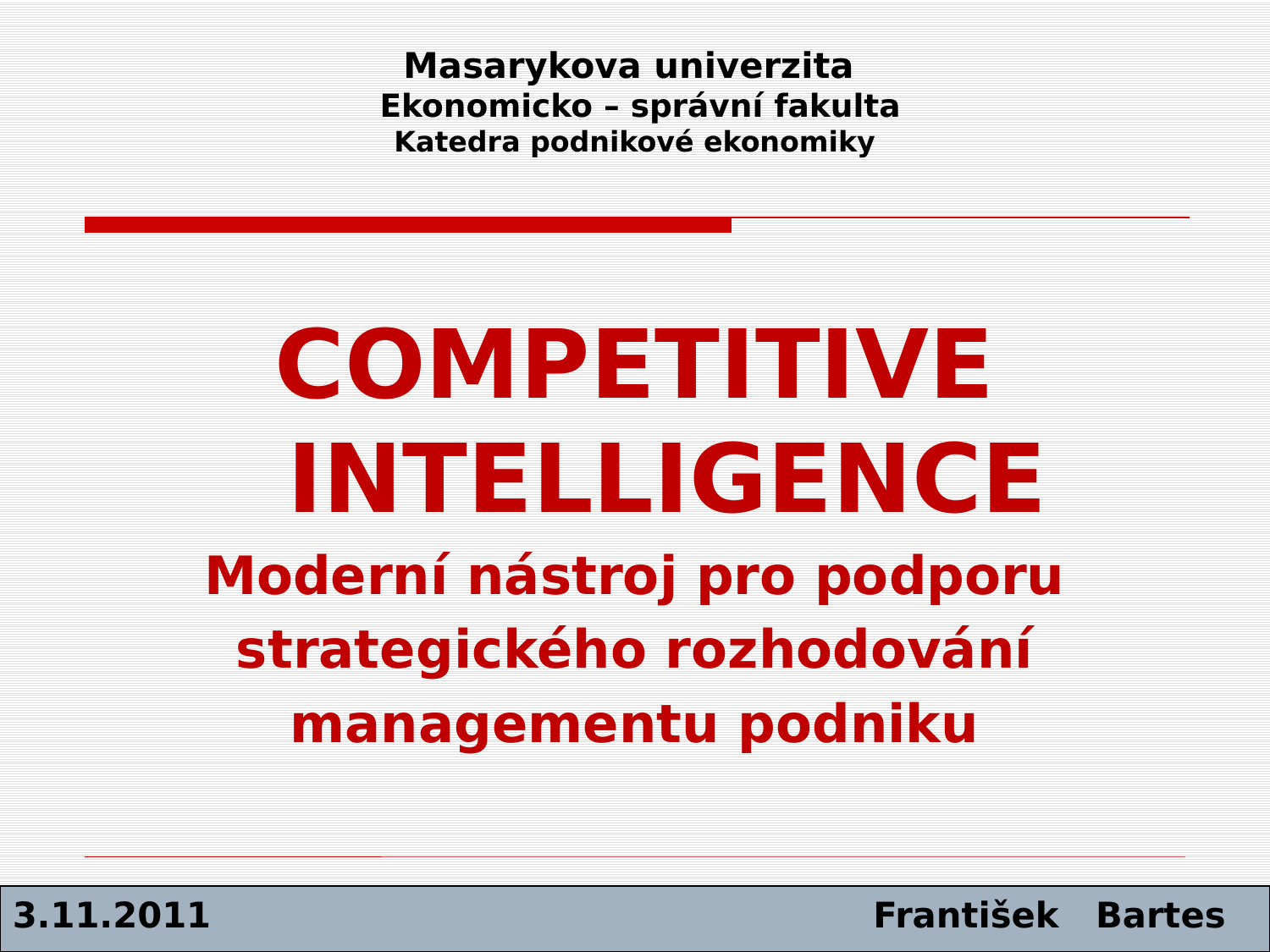

# Masarykova univerzita Ekonomicko – správní fakulta Katedra podnikové ekonomiky
COMPETITIVE INTELLIGENCE
Moderní nástroj pro podporu
strategického rozhodování
managementu podniku

3.11.2011                                                      František   Bartes